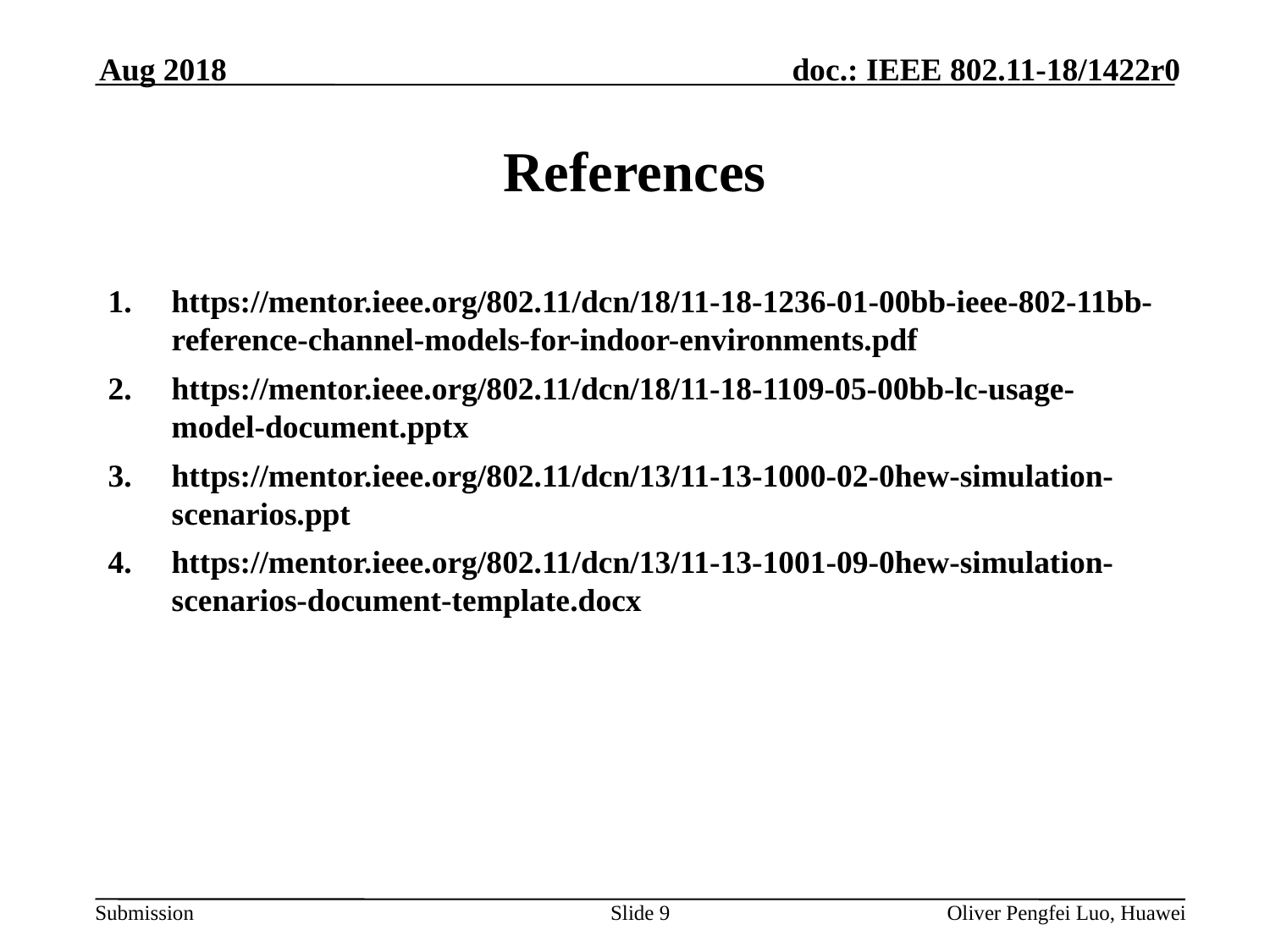

Aug 2018
# References
https://mentor.ieee.org/802.11/dcn/18/11-18-1236-01-00bb-ieee-802-11bb-reference-channel-models-for-indoor-environments.pdf
https://mentor.ieee.org/802.11/dcn/18/11-18-1109-05-00bb-lc-usage-model-document.pptx
https://mentor.ieee.org/802.11/dcn/13/11-13-1000-02-0hew-simulation-scenarios.ppt
https://mentor.ieee.org/802.11/dcn/13/11-13-1001-09-0hew-simulation-scenarios-document-template.docx
Slide 9
Oliver Pengfei Luo, Huawei